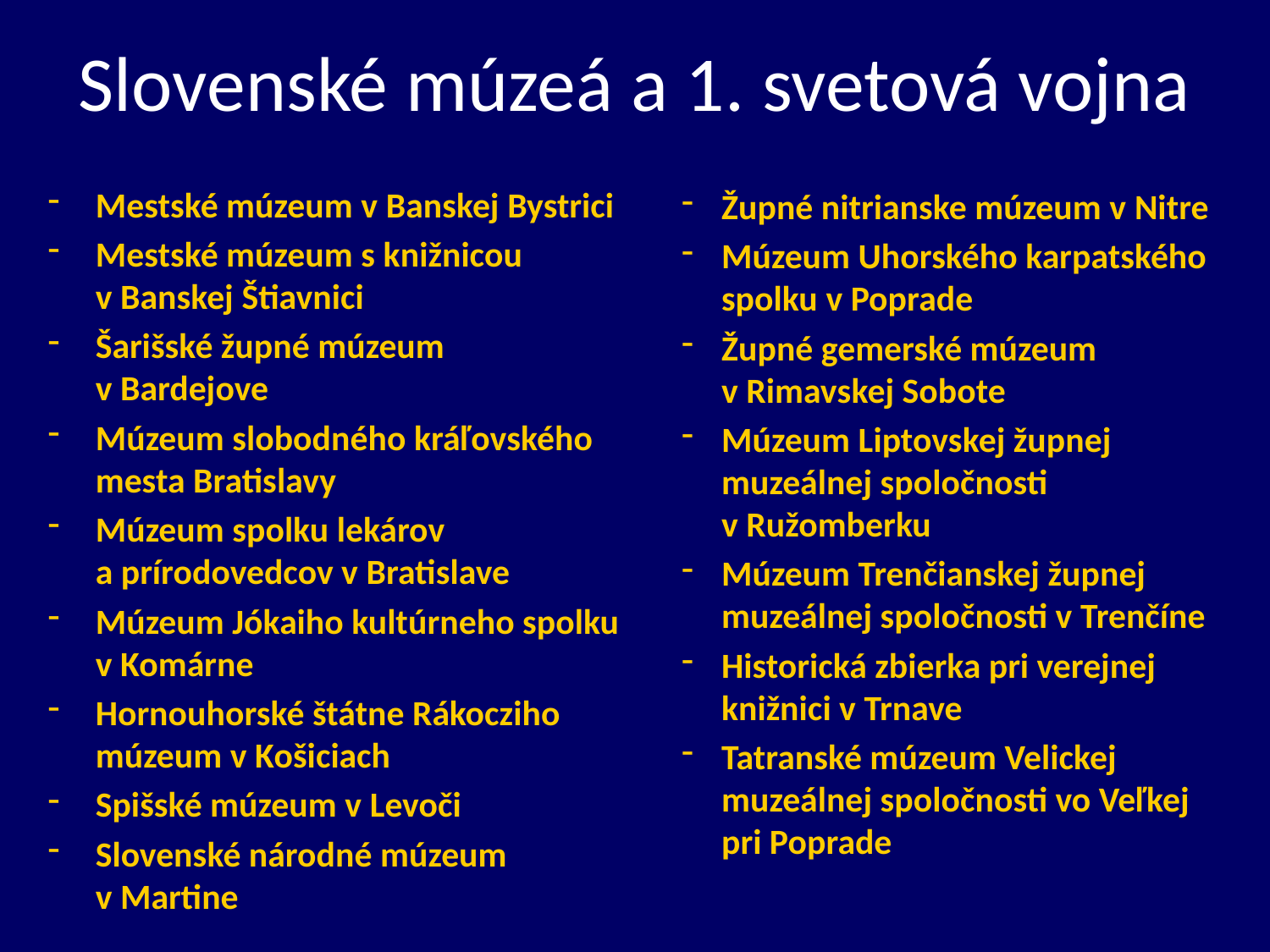

# Slovenské múzeá a 1. svetová vojna
Mestské múzeum v Banskej Bystrici
Mestské múzeum s knižnicou v Banskej Štiavnici
Šarišské župné múzeum v Bardejove
Múzeum slobodného kráľovského mesta Bratislavy
Múzeum spolku lekárov a prírodovedcov v Bratislave
Múzeum Jókaiho kultúrneho spolku v Komárne
Hornouhorské štátne Rákocziho múzeum v Košiciach
Spišské múzeum v Levoči
Slovenské národné múzeum v Martine
Župné nitrianske múzeum v Nitre
Múzeum Uhorského karpatského spolku v Poprade
Župné gemerské múzeum v Rimavskej Sobote
Múzeum Liptovskej župnej muzeálnej spoločnosti v Ružomberku
Múzeum Trenčianskej župnej muzeálnej spoločnosti v Trenčíne
Historická zbierka pri verejnej knižnici v Trnave
Tatranské múzeum Velickej muzeálnej spoločnosti vo Veľkej pri Poprade